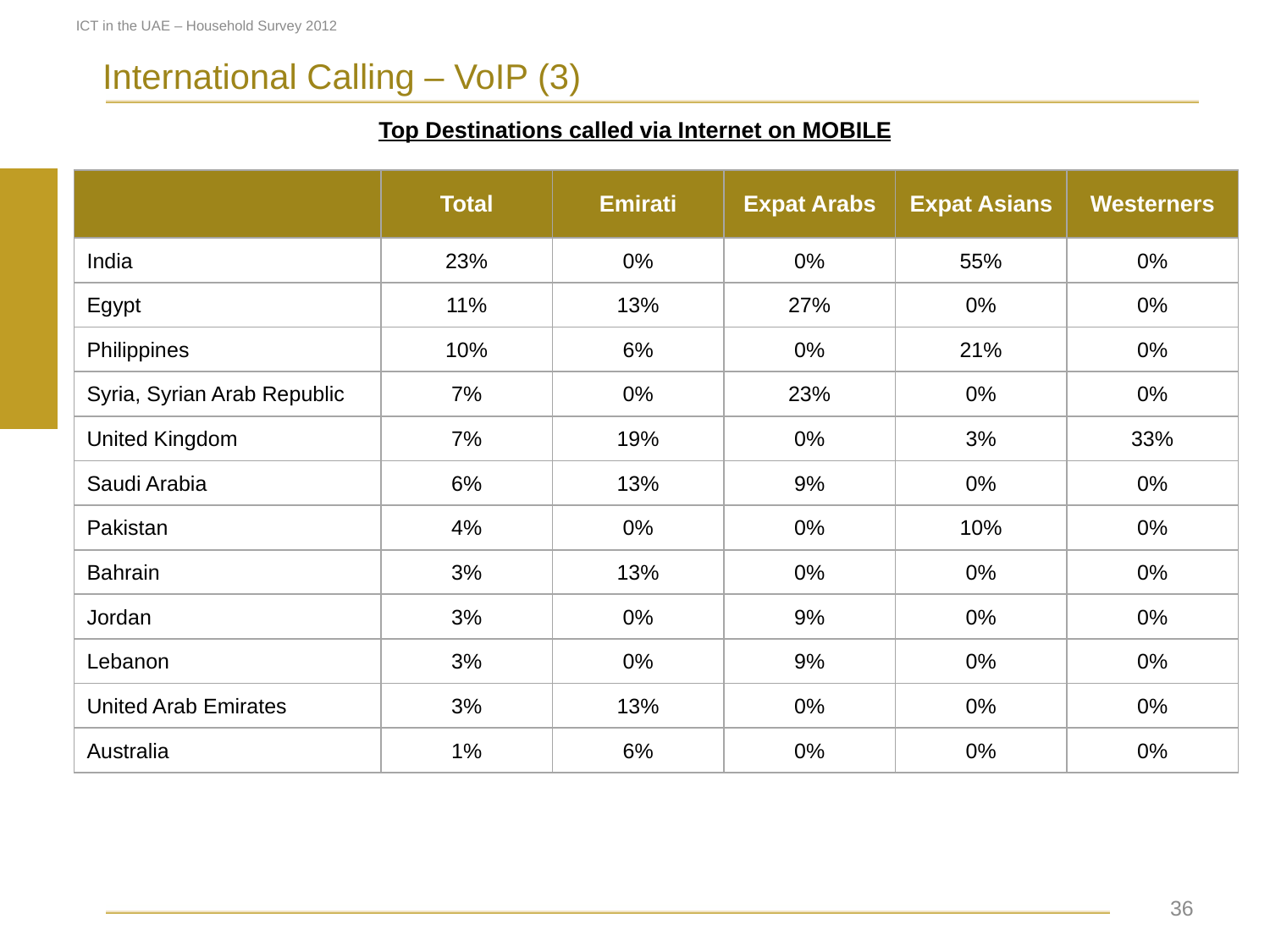

ICT in the UAE – Household Survey 2012

[unsupported chart]

International Calling – VoIP (3)
Top Destinations called via Internet on MOBILE
|  | Total | Emirati | Expat Arabs | Expat Asians | Westerners |
| --- | --- | --- | --- | --- | --- |
| India | 23% | 0% | 0% | 55% | 0% |
| Egypt | 11% | 13% | 27% | 0% | 0% |
| Philippines | 10% | 6% | 0% | 21% | 0% |
| Syria, Syrian Arab Republic | 7% | 0% | 23% | 0% | 0% |
| United Kingdom | 7% | 19% | 0% | 3% | 33% |
| Saudi Arabia | 6% | 13% | 9% | 0% | 0% |
| Pakistan | 4% | 0% | 0% | 10% | 0% |
| Bahrain | 3% | 13% | 0% | 0% | 0% |
| Jordan | 3% | 0% | 9% | 0% | 0% |
| Lebanon | 3% | 0% | 9% | 0% | 0% |
| United Arab Emirates | 3% | 13% | 0% | 0% | 0% |
| Australia | 1% | 6% | 0% | 0% | 0% |
  36